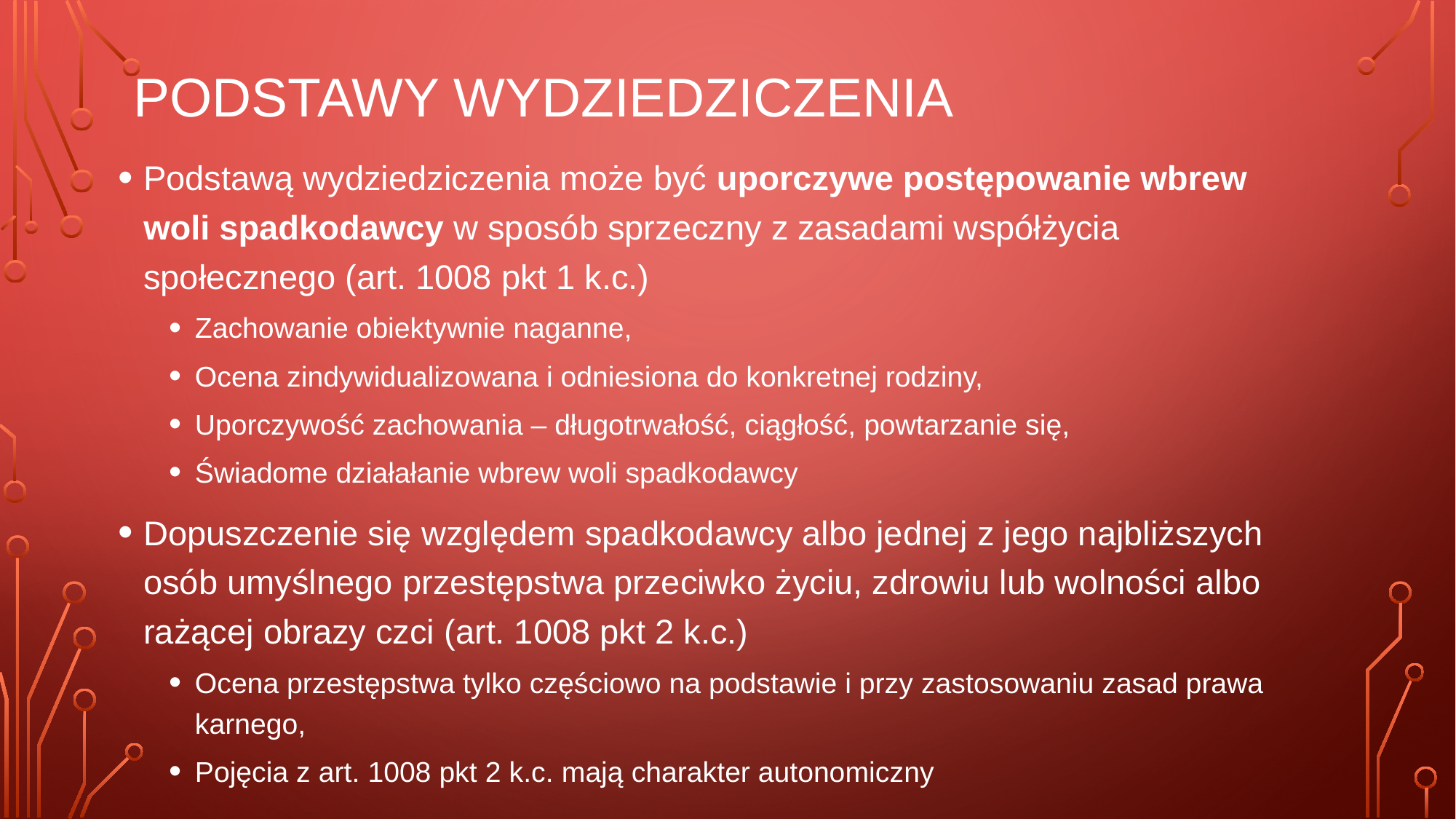

# Podstawy wydziedziczenia
Podstawą wydziedziczenia może być uporczywe postępowanie wbrew woli spadkodawcy w sposób sprzeczny z zasadami współżycia społecznego (art. 1008 pkt 1 k.c.)
Zachowanie obiektywnie naganne,
Ocena zindywidualizowana i odniesiona do konkretnej rodziny,
Uporczywość zachowania – długotrwałość, ciągłość, powtarzanie się,
Świadome działałanie wbrew woli spadkodawcy
Dopuszczenie się względem spadkodawcy albo jednej z jego najbliższych osób umyślnego przestępstwa przeciwko życiu, zdrowiu lub wolności albo rażącej obrazy czci (art. 1008 pkt 2 k.c.)
Ocena przestępstwa tylko częściowo na podstawie i przy zastosowaniu zasad prawa karnego,
Pojęcia z art. 1008 pkt 2 k.c. mają charakter autonomiczny